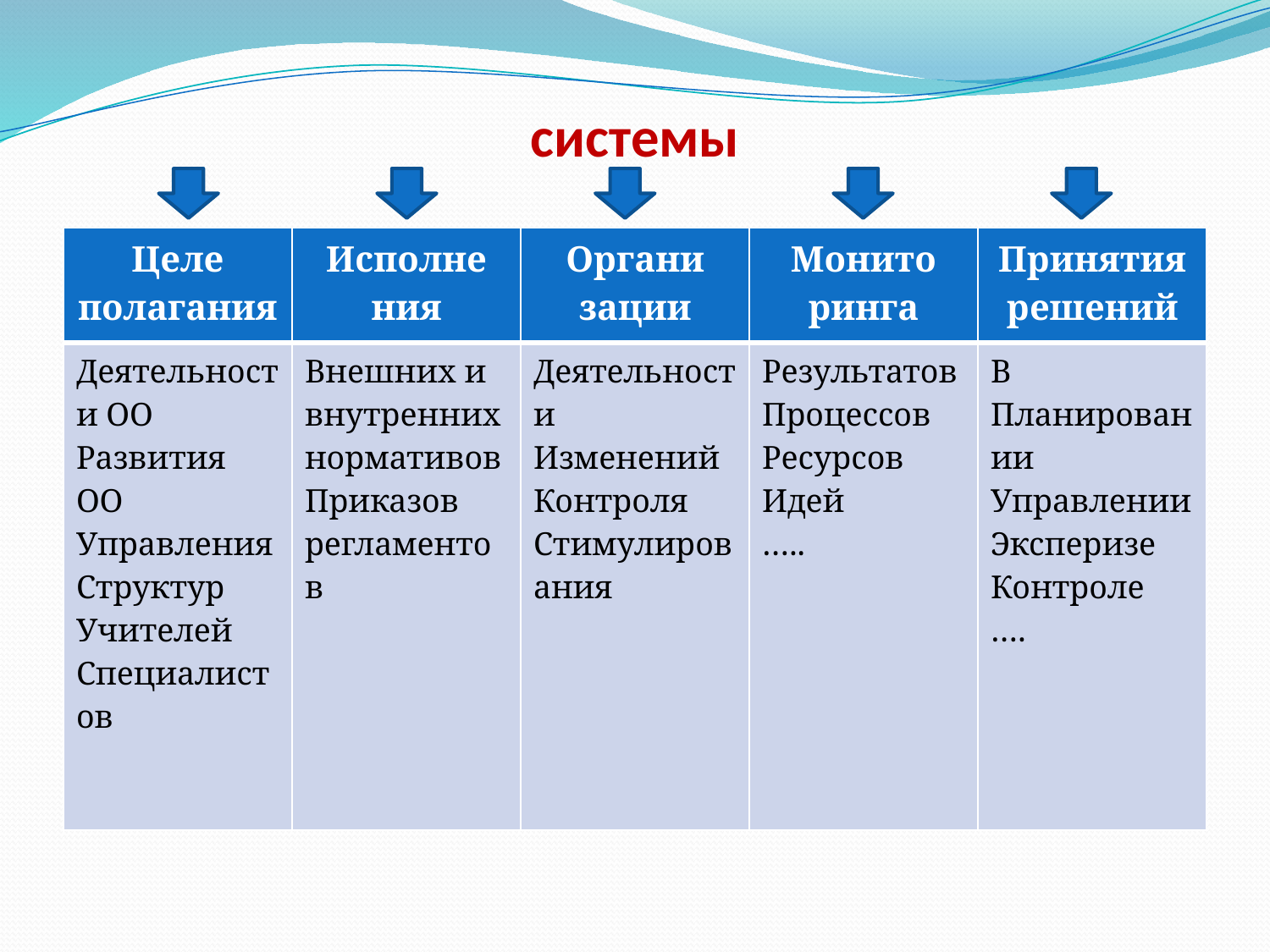

# системы

| Целе полагания | Исполне ния | Органи зации | Монито ринга | Принятия решений |
| --- | --- | --- | --- | --- |
| Деятельности ОО Развития ОО Управления Структур Учителей Специалистов | Внешних и внутренних нормативов Приказов регламентов | Деятельности Изменений Контроля Стимулирования | Результатов Процессов Ресурсов Идей ….. | В Планировании Управлении Эксперизе Контроле …. |